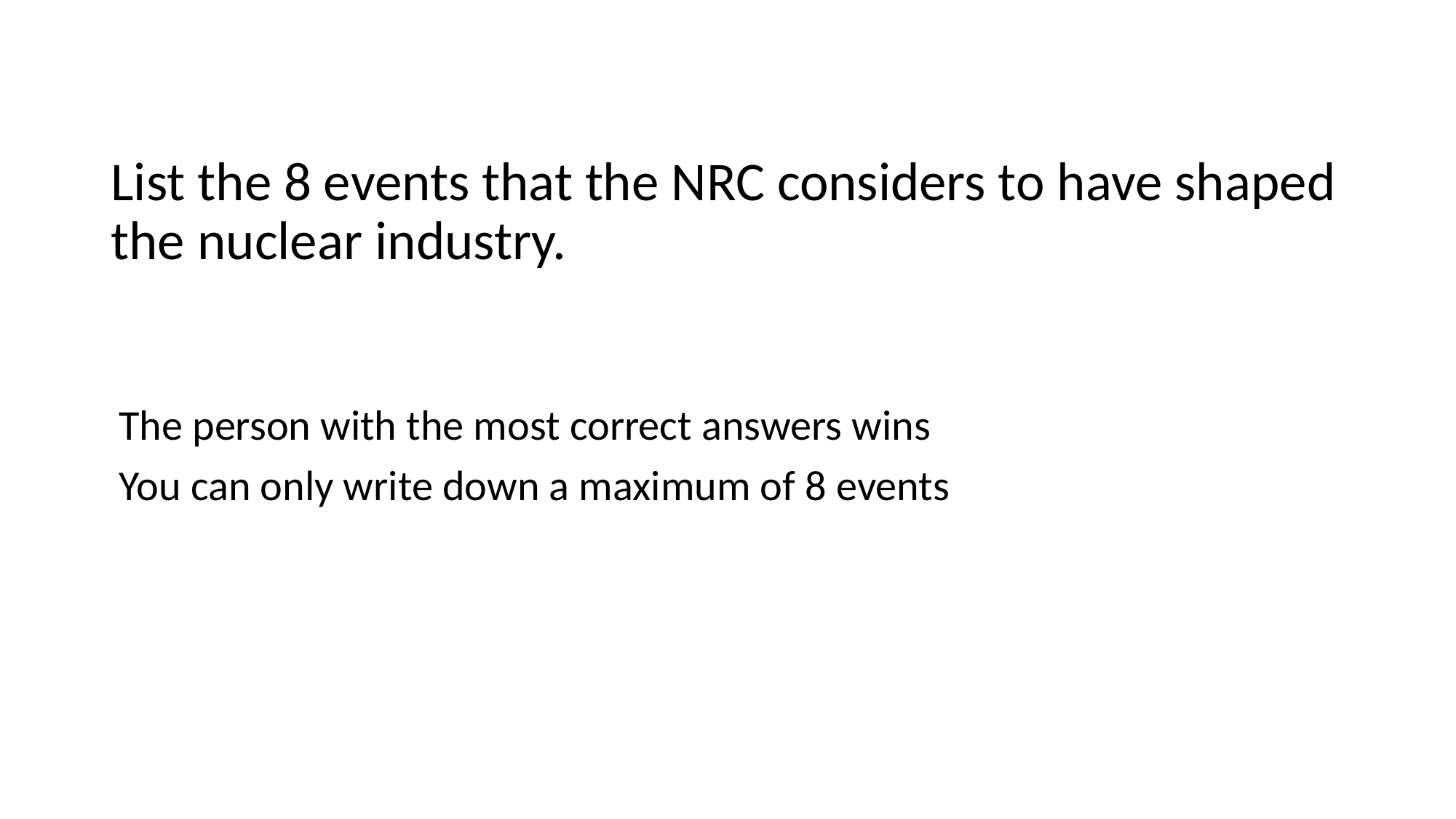

# List the 8 events that the NRC considers to have shaped the nuclear industry.
The person with the most correct answers wins
You can only write down a maximum of 8 events